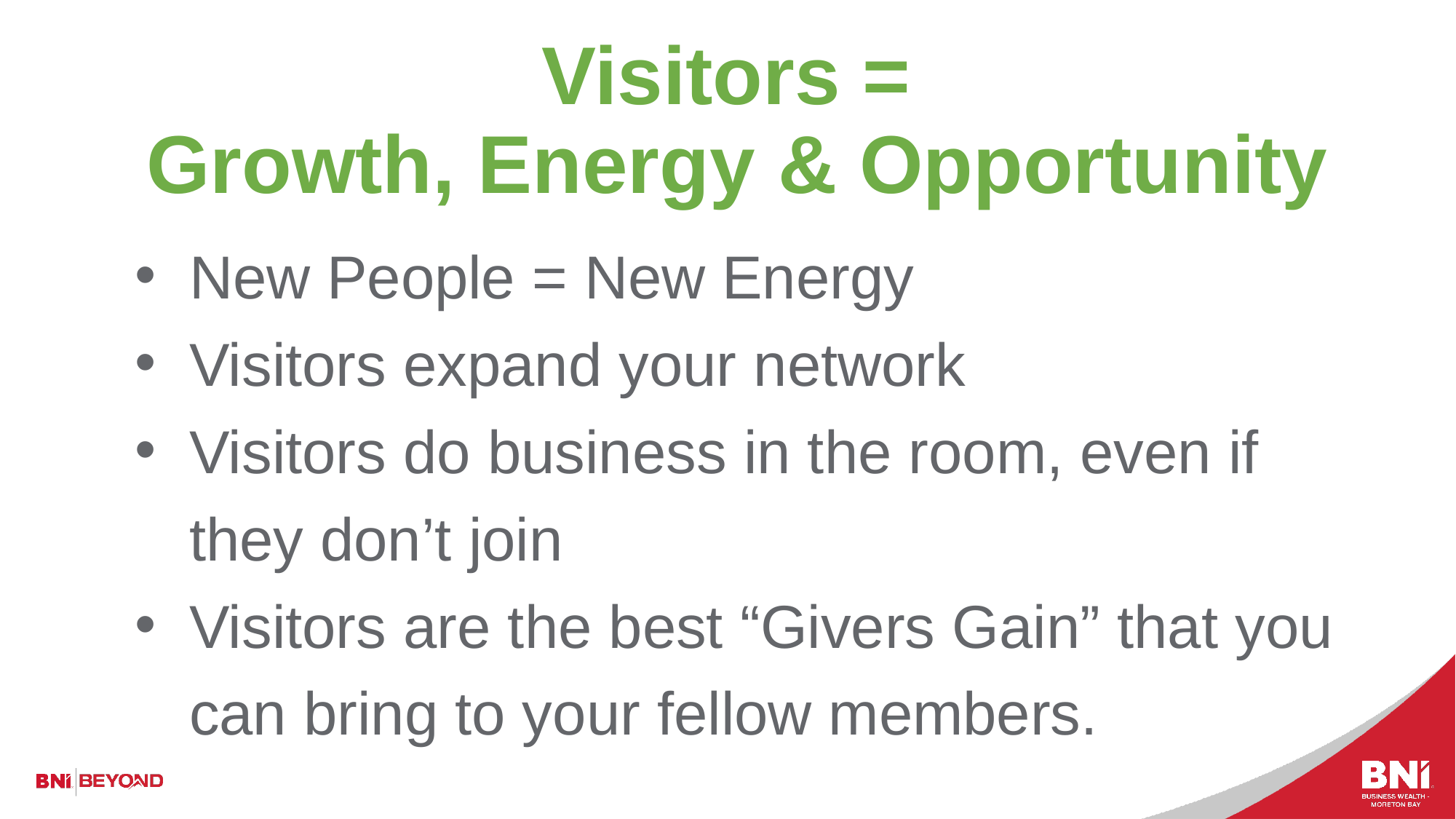

# Visitors = Growth, Energy & Opportunity
New People = New Energy
Visitors expand your network
Visitors do business in the room, even if they don’t join
Visitors are the best “Givers Gain” that you can bring to your fellow members.